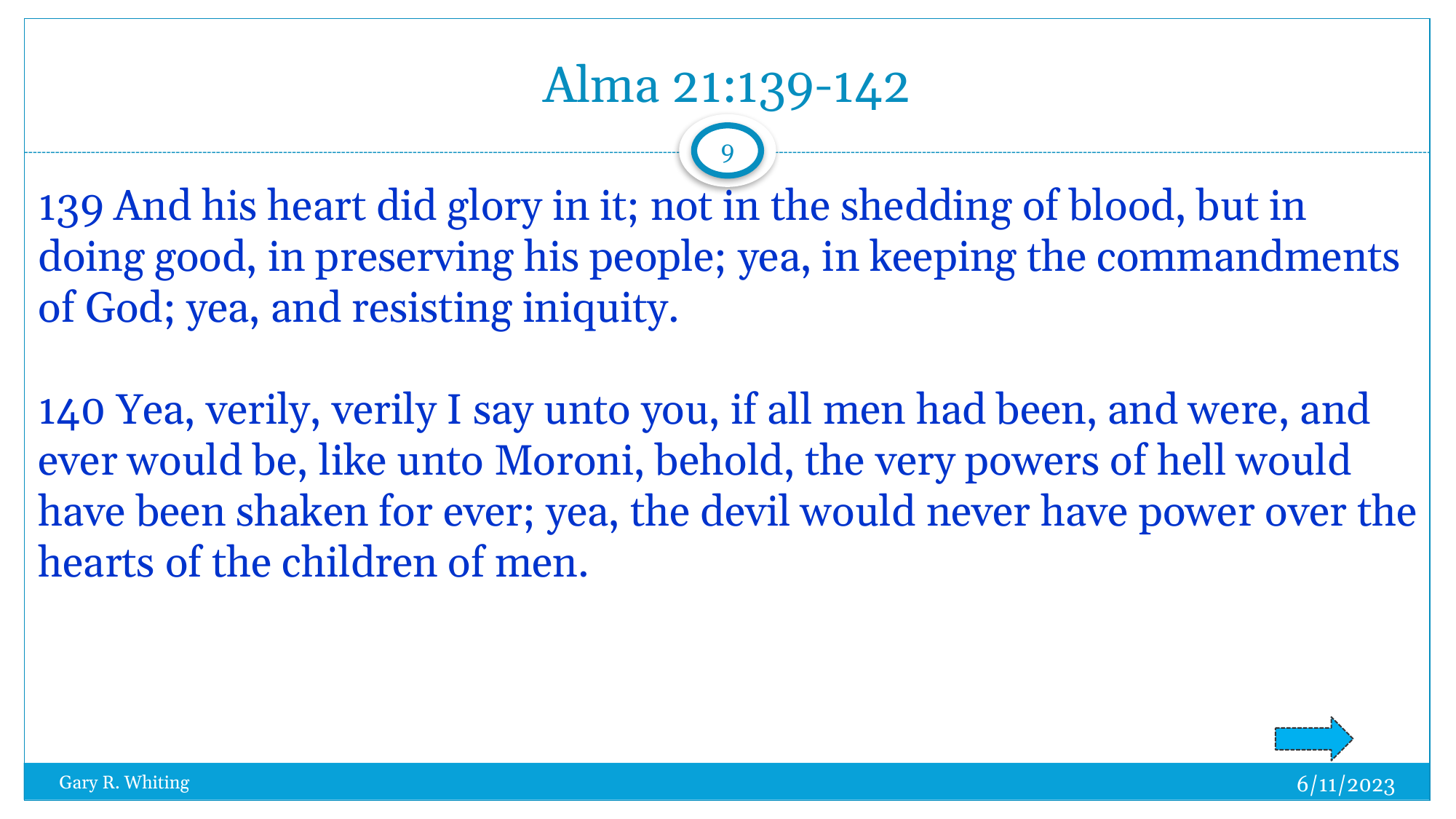

# Alma 21:139-142
9
139 And his heart did glory in it; not in the shedding of blood, but in doing good, in preserving his people; yea, in keeping the commandments of God; yea, and resisting iniquity.

140 Yea, verily, verily I say unto you, if all men had been, and were, and ever would be, like unto Moroni, behold, the very powers of hell would have been shaken for ever; yea, the devil would never have power over the hearts of the children of men.

6/11/2023
Gary R. Whiting